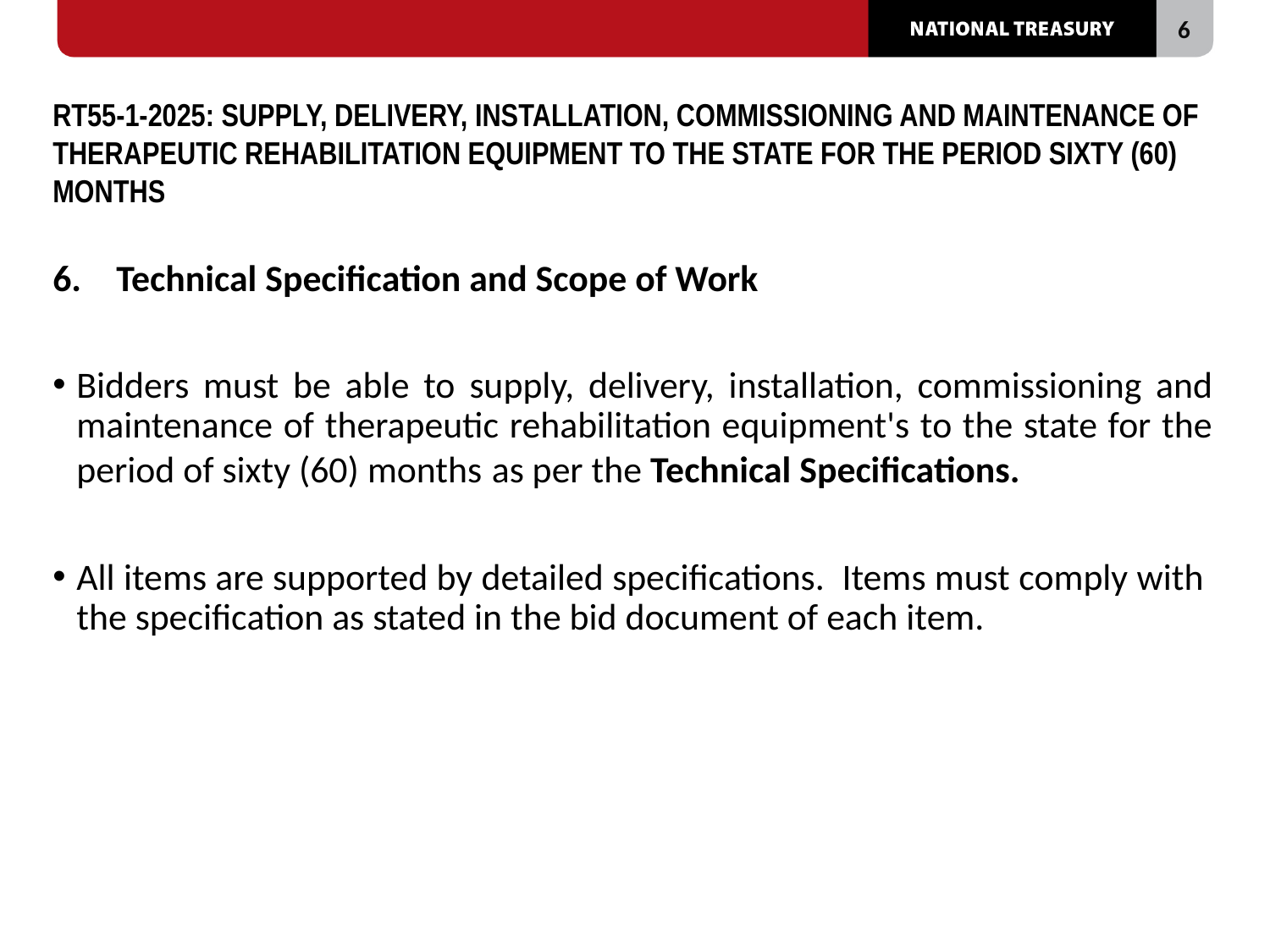

# RT55-1-2025: SUPPLY, DELIVERY, INSTALLATION, COMMISSIONING AND MAINTENANCE OF THERAPEUTIC REHABILITATION EQUIPMENT TO THE STATE FOR THE PERIOD SIXTY (60) MONTHS
Technical Specification and Scope of Work

Bidders must be able to supply, delivery, installation, commissioning and maintenance of therapeutic rehabilitation equipment's to the state for the period of sixty (60) months as per the Technical Specifications.

All items are supported by detailed specifications.  Items must comply with  the specification as stated in the bid document of each item.